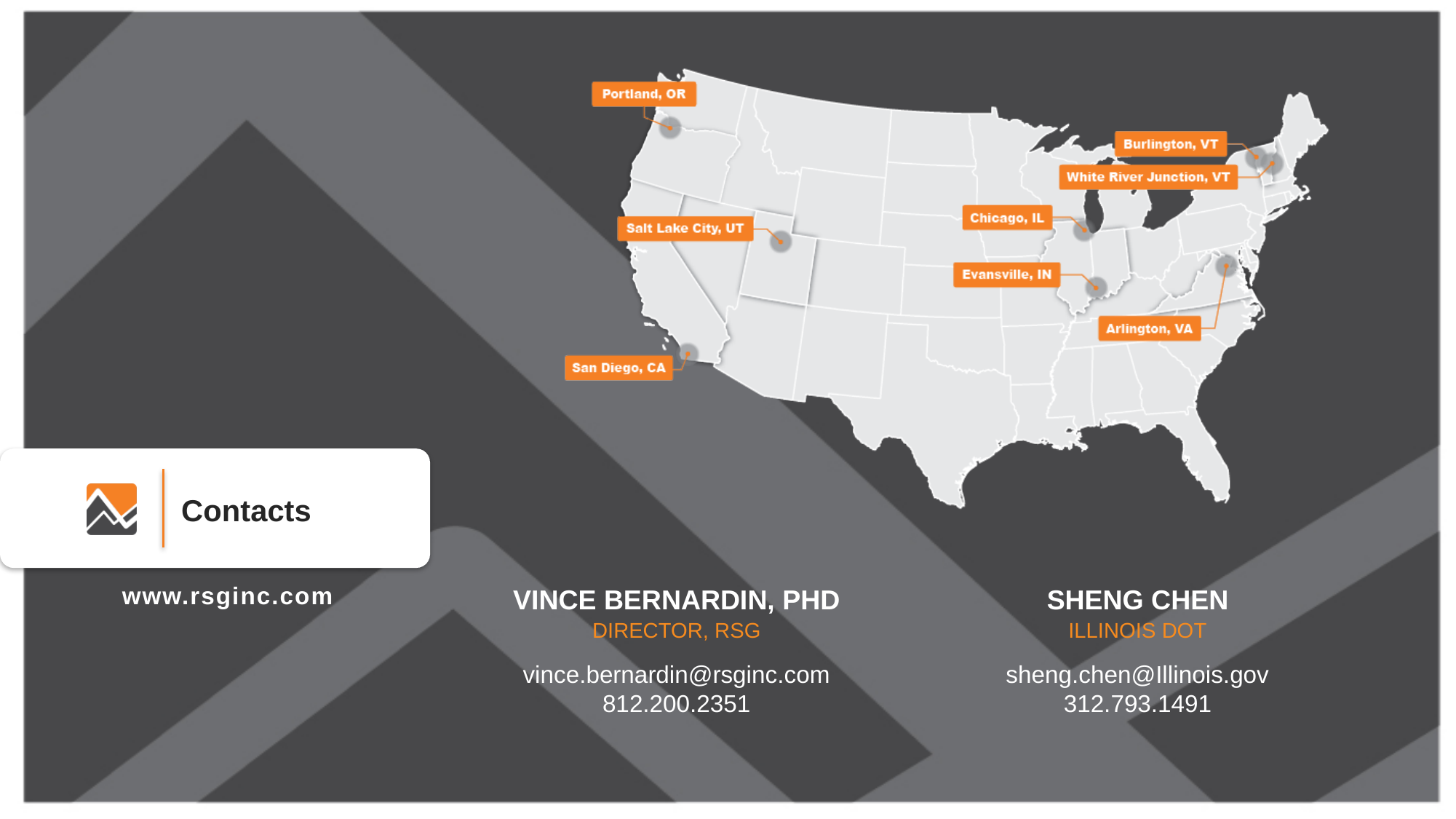

VINCE BERNARDIN, PHD
SHENG CHEN
DIRECTOR, RSG
ILLINOIS DOT
vince.bernardin@rsginc.com
812.200.2351
sheng.chen@Illinois.gov
312.793.1491